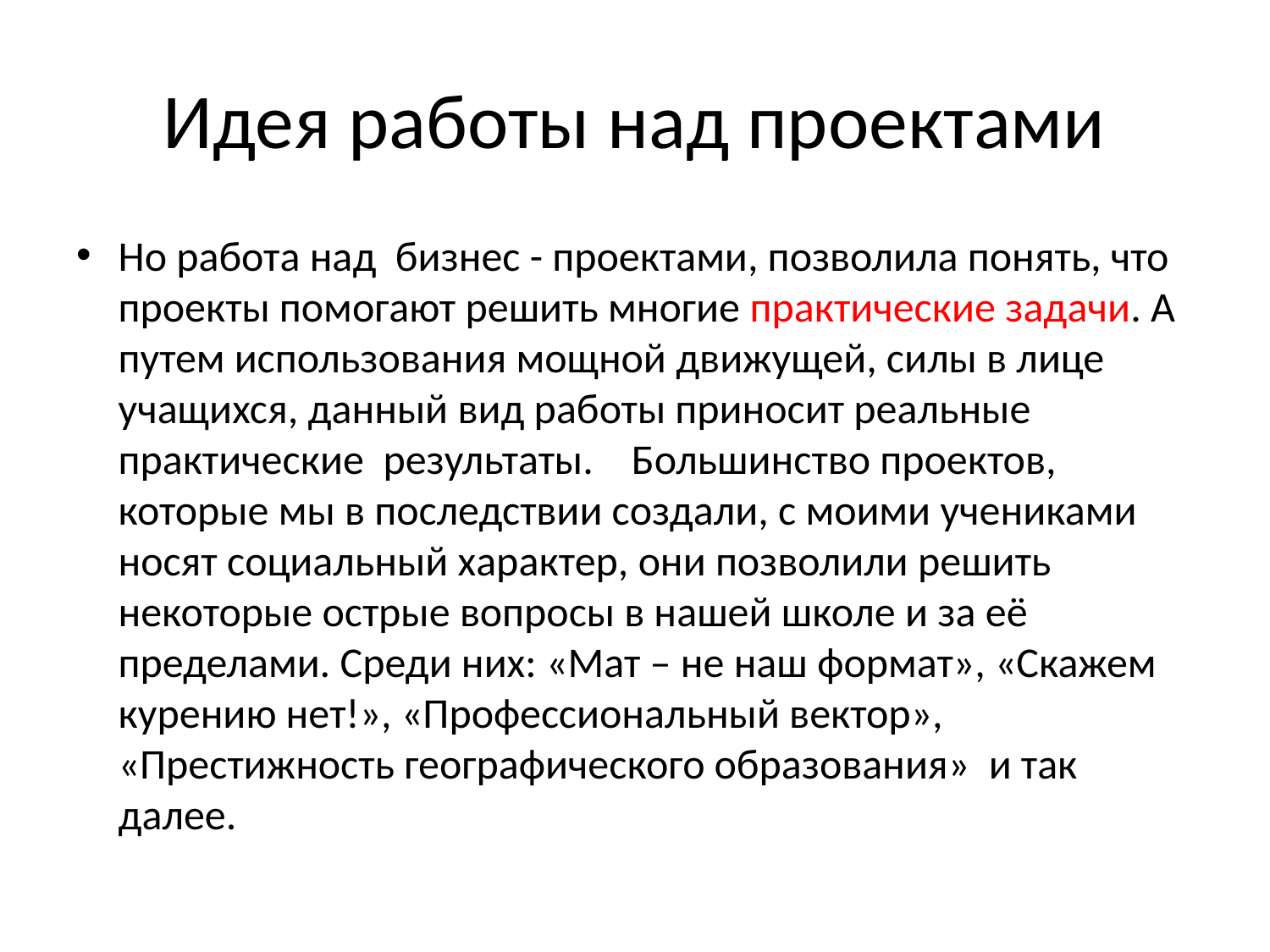

# Идея работы над проектами
Но работа над  бизнес - проектами, позволила понять, что проекты помогают решить многие практические задачи. А  путем использования мощной движущей, силы в лице учащихся, данный вид работы приносит реальные практические  результаты.    Большинство проектов, которые мы в последствии создали, с моими учениками носят социальный характер, они позволили решить некоторые острые вопросы в нашей школе и за её пределами. Среди них: «Мат – не наш формат», «Скажем курению нет!», «Профессиональный вектор», «Престижность географического образования»  и так далее.